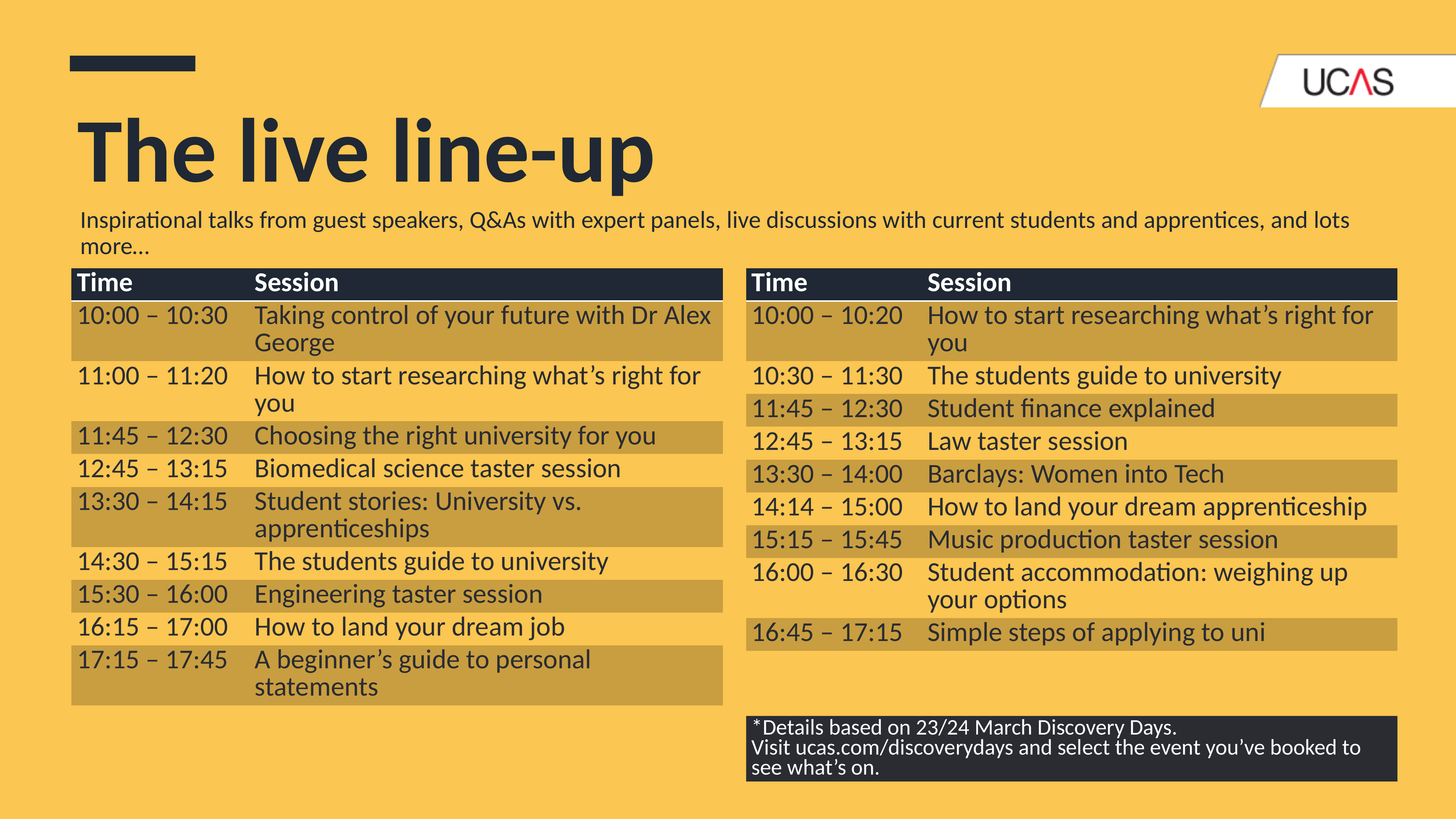

# The live line-up
Inspirational talks from guest speakers, Q&As with expert panels, live discussions with current students and apprentices, and lots more…
| Time | Session |
| --- | --- |
| 10:00 – 10:30 | Taking control of your future with Dr Alex George |
| 11:00 – 11:20 | How to start researching what’s right for you |
| 11:45 – 12:30 | Choosing the right university for you |
| 12:45 – 13:15 | Biomedical science taster session |
| 13:30 – 14:15 | Student stories: University vs. apprenticeships |
| 14:30 – 15:15 | The students guide to university |
| 15:30 – 16:00 | Engineering taster session |
| 16:15 – 17:00 | How to land your dream job |
| 17:15 – 17:45 | A beginner’s guide to personal statements |
| Time | Session |
| --- | --- |
| 10:00 – 10:20 | How to start researching what’s right for you |
| 10:30 – 11:30 | The students guide to university |
| 11:45 – 12:30 | Student finance explained |
| 12:45 – 13:15 | Law taster session |
| 13:30 – 14:00 | Barclays: Women into Tech |
| 14:14 – 15:00 | How to land your dream apprenticeship |
| 15:15 – 15:45 | Music production taster session |
| 16:00 – 16:30 | Student accommodation: weighing up your options |
| 16:45 – 17:15 | Simple steps of applying to uni |
*Details based on 23/24 March Discovery Days.
Visit ucas.com/discoverydays and select the event you’ve booked to see what’s on.